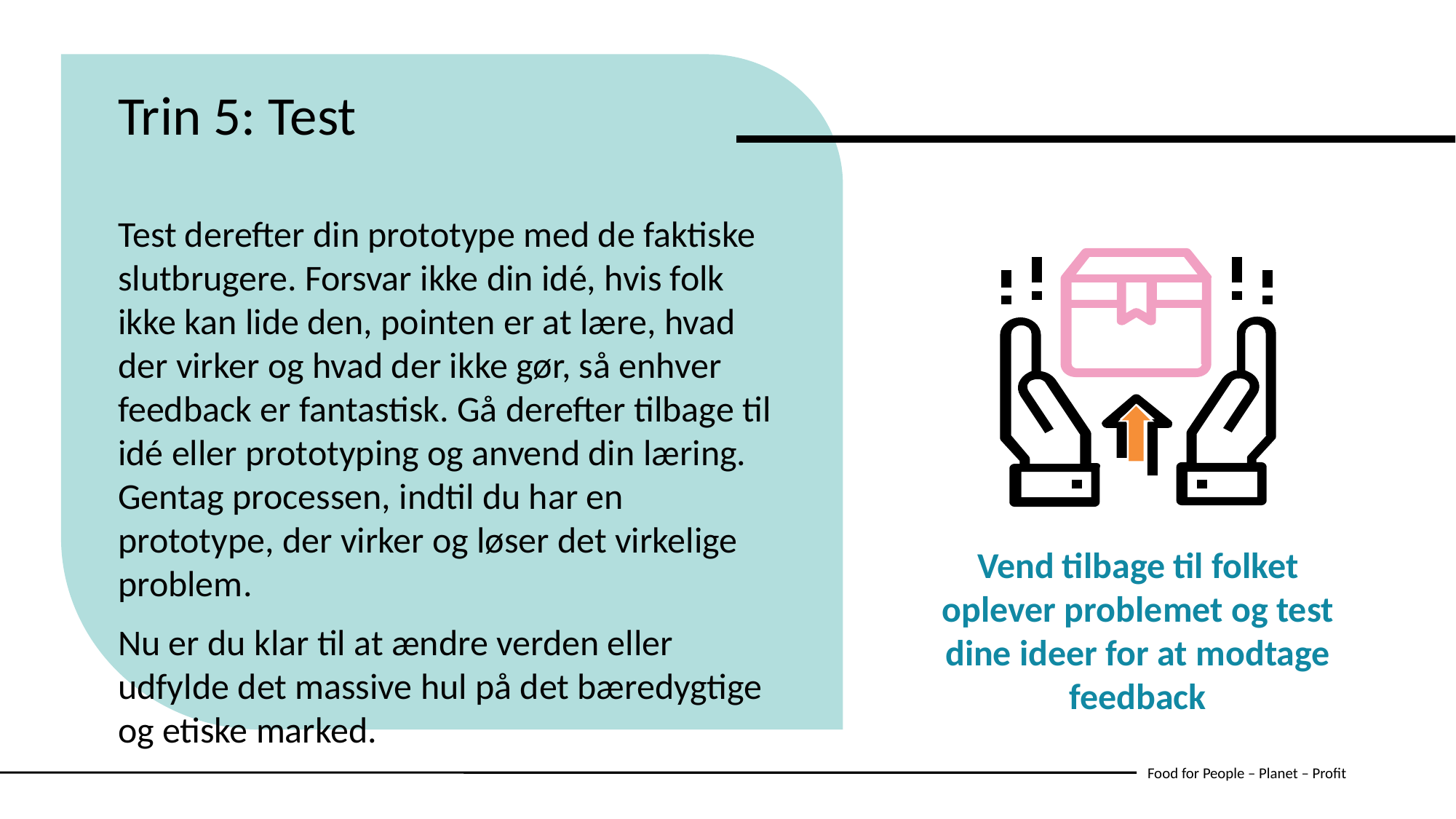

Trin 5: Test
Test derefter din prototype med de faktiske slutbrugere. Forsvar ikke din idé, hvis folk ikke kan lide den, pointen er at lære, hvad der virker og hvad der ikke gør, så enhver feedback er fantastisk. Gå derefter tilbage til idé eller prototyping og anvend din læring. Gentag processen, indtil du har en prototype, der virker og løser det virkelige problem.
Nu er du klar til at ændre verden eller udfylde det massive hul på det bæredygtige og etiske marked.

Vend tilbage til folket
oplever problemet og test dine ideer for at modtage feedback